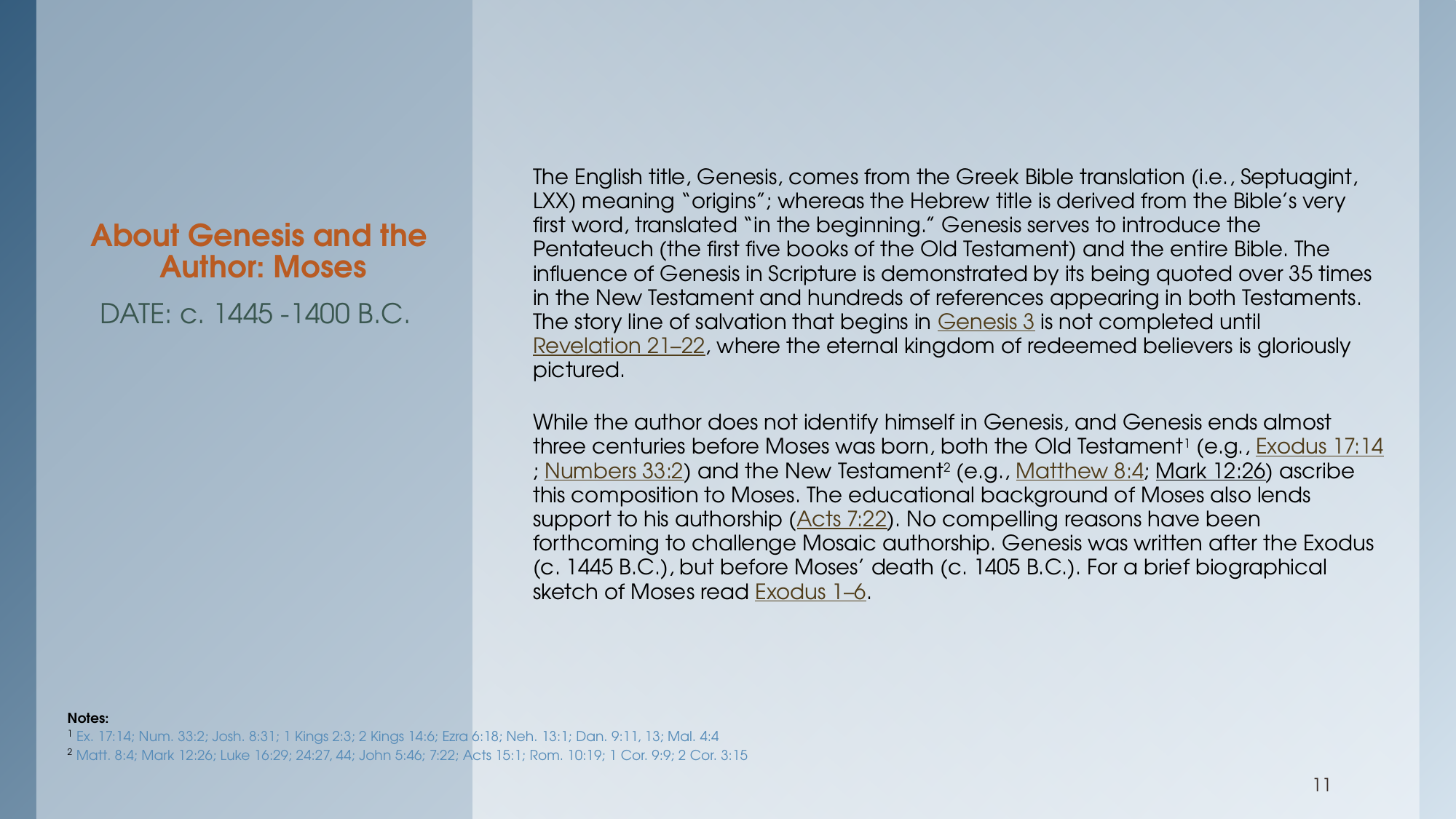

# About Genesis and the  Author: Moses

The English title, Genesis, comes from the Greek Bible translation (i.e., Septuagint, LXX) meaning “origins”; whereas the Hebrew title is derived from the Bible’s very first word, translated “in the beginning.” Genesis serves to introduce the Pentateuch (the first five books of the Old Testament) and the entire Bible. The influence of Genesis in Scripture is demonstrated by its being quoted over 35 times in the New Testament and hundreds of references appearing in both Testaments. The story line of salvation that begins in Genesis 3 is not completed until Revelation 21–22, where the eternal kingdom of redeemed believers is gloriously pictured.
While the author does not identify himself in Genesis, and Genesis ends almost three centuries before Moses was born, both the Old Testament1 (e.g., Exodus 17:14; Numbers 33:2) and the New Testament2 (e.g., Matthew 8:4; Mark 12:26) ascribe this composition to Moses. The educational background of Moses also lends support to his authorship (Acts 7:22). No compelling reasons have been forthcoming to challenge Mosaic authorship. Genesis was written after the Exodus (c. 1445 B.C.), but before Moses’ death (c. 1405 B.C.). For a brief biographical sketch of Moses read Exodus 1–6.
 DATE: c. 1445 -1400 B.C.
Notes:
1 Ex. 17:14; Num. 33:2; Josh. 8:31; 1 Kings 2:3; 2 Kings 14:6; Ezra 6:18; Neh. 13:1; Dan. 9:11, 13; Mal. 4:4
2 Matt. 8:4; Mark 12:26; Luke 16:29; 24:27, 44; John 5:46; 7:22; Acts 15:1; Rom. 10:19; 1 Cor. 9:9; 2 Cor. 3:15
11